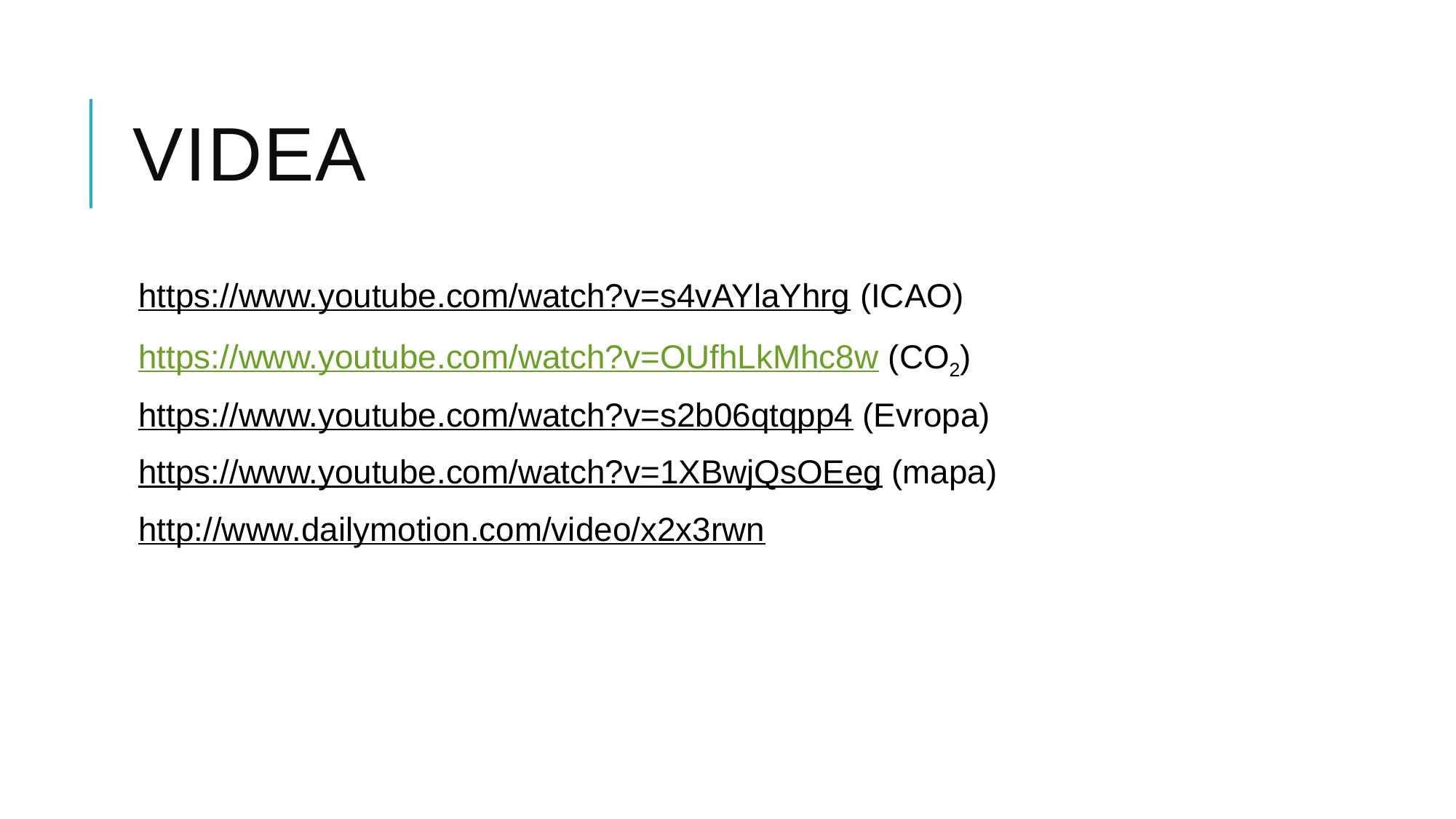

# Videa
https://www.youtube.com/watch?v=s4vAYlaYhrg (ICAO)
https://www.youtube.com/watch?v=OUfhLkMhc8w (CO2)
https://www.youtube.com/watch?v=s2b06qtqpp4 (Evropa)
https://www.youtube.com/watch?v=1XBwjQsOEeg (mapa)
http://www.dailymotion.com/video/x2x3rwn